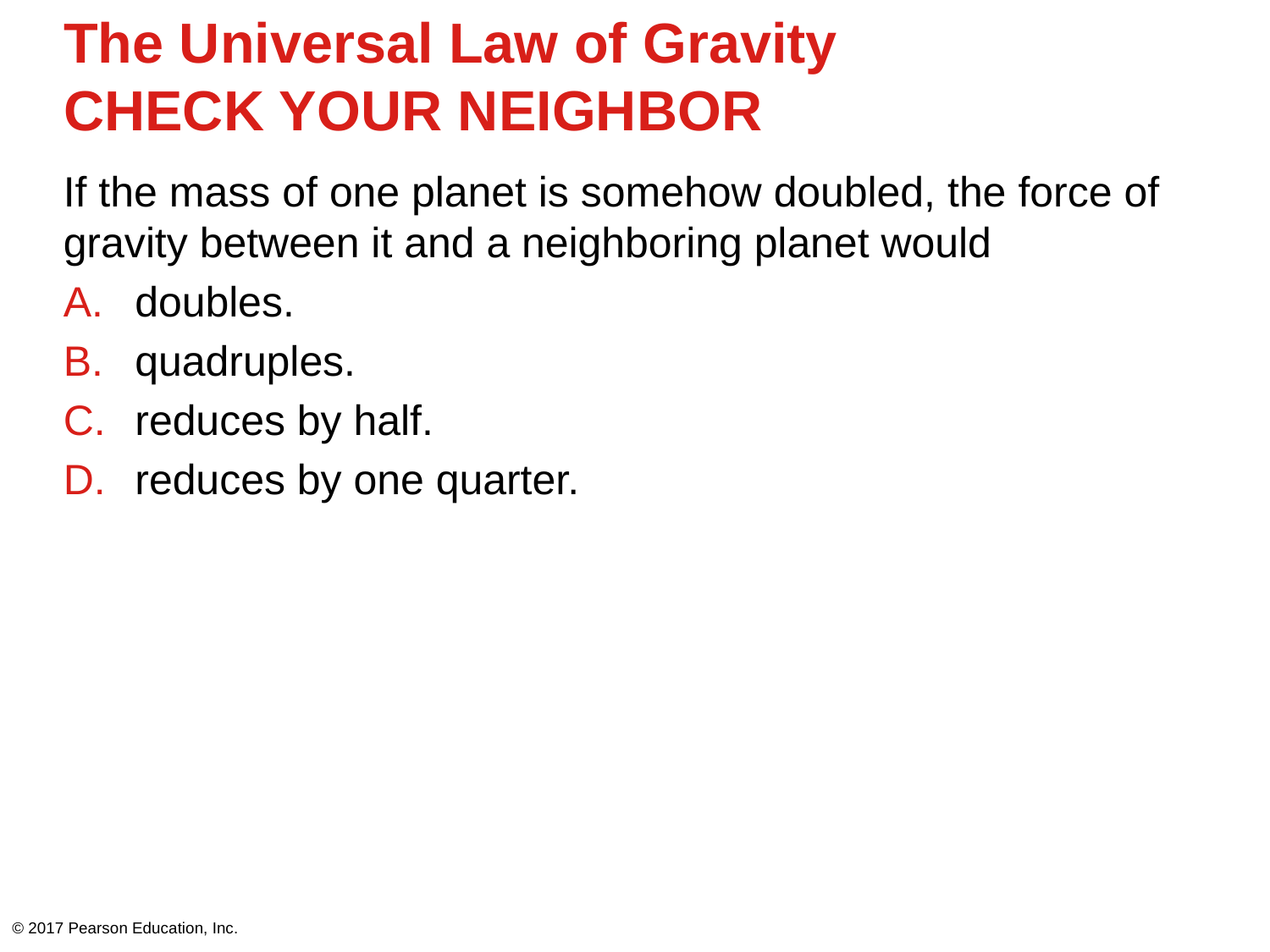

# The Universal Law of Gravity CHECK YOUR NEIGHBOR
If the mass of one planet is somehow doubled, the force of gravity between it and a neighboring planet would
doubles.
quadruples.
reduces by half.
reduces by one quarter.
© 2017 Pearson Education, Inc.